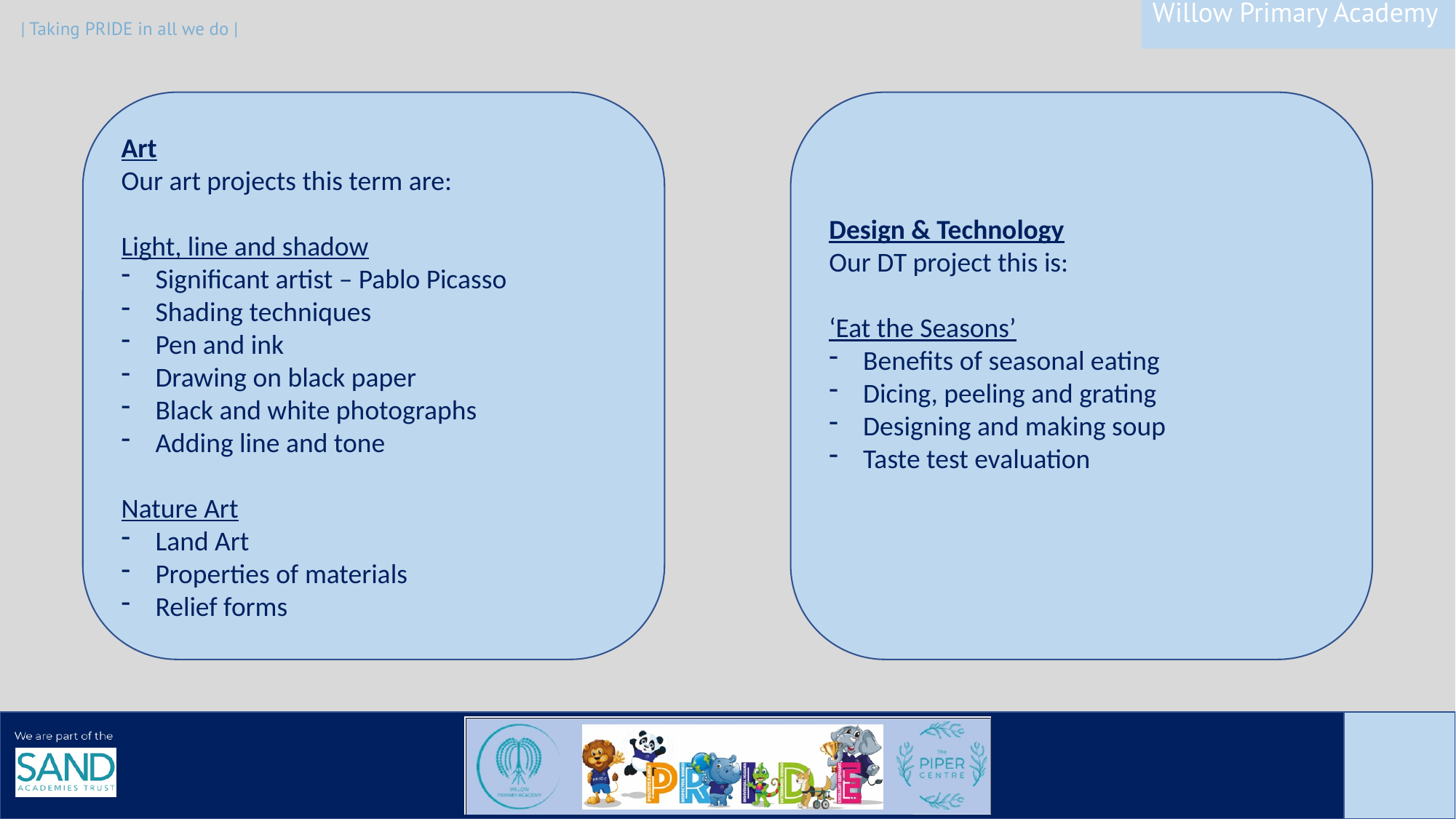

Art
Our art projects this term are:

Light, line and shadow
Significant artist – Pablo Picasso
Shading techniques
Pen and ink
Drawing on black paper
Black and white photographs
Adding line and tone

Nature Art
Land Art
Properties of materials
Relief forms
Design & Technology
Our DT project this is:

‘Eat the Seasons’
Benefits of seasonal eating
Dicing, peeling and grating
Designing and making soup
Taste test evaluation